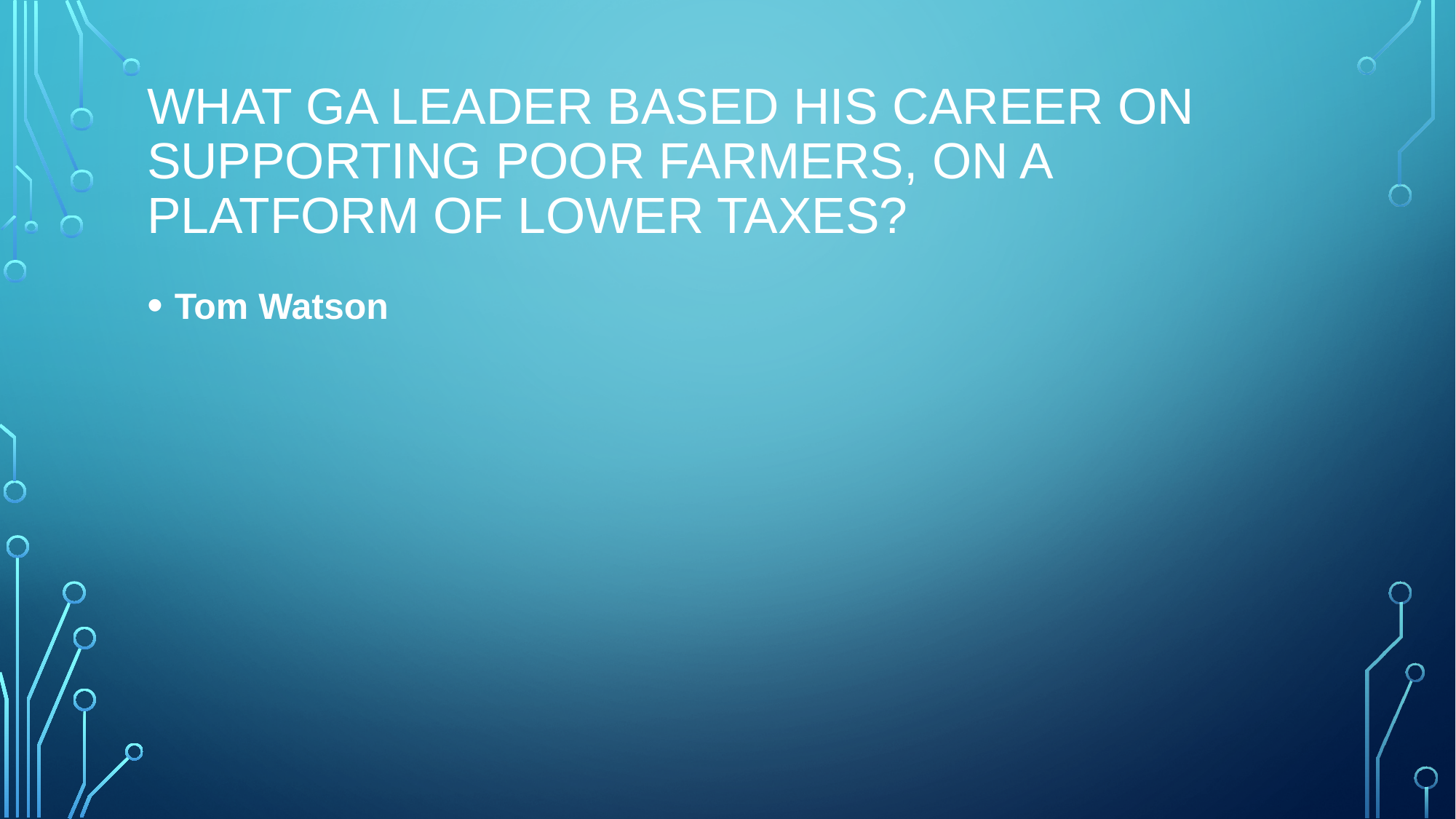

# What GA leader based his career on supporting poor farmers, on a platform of lower taxes?
Tom Watson